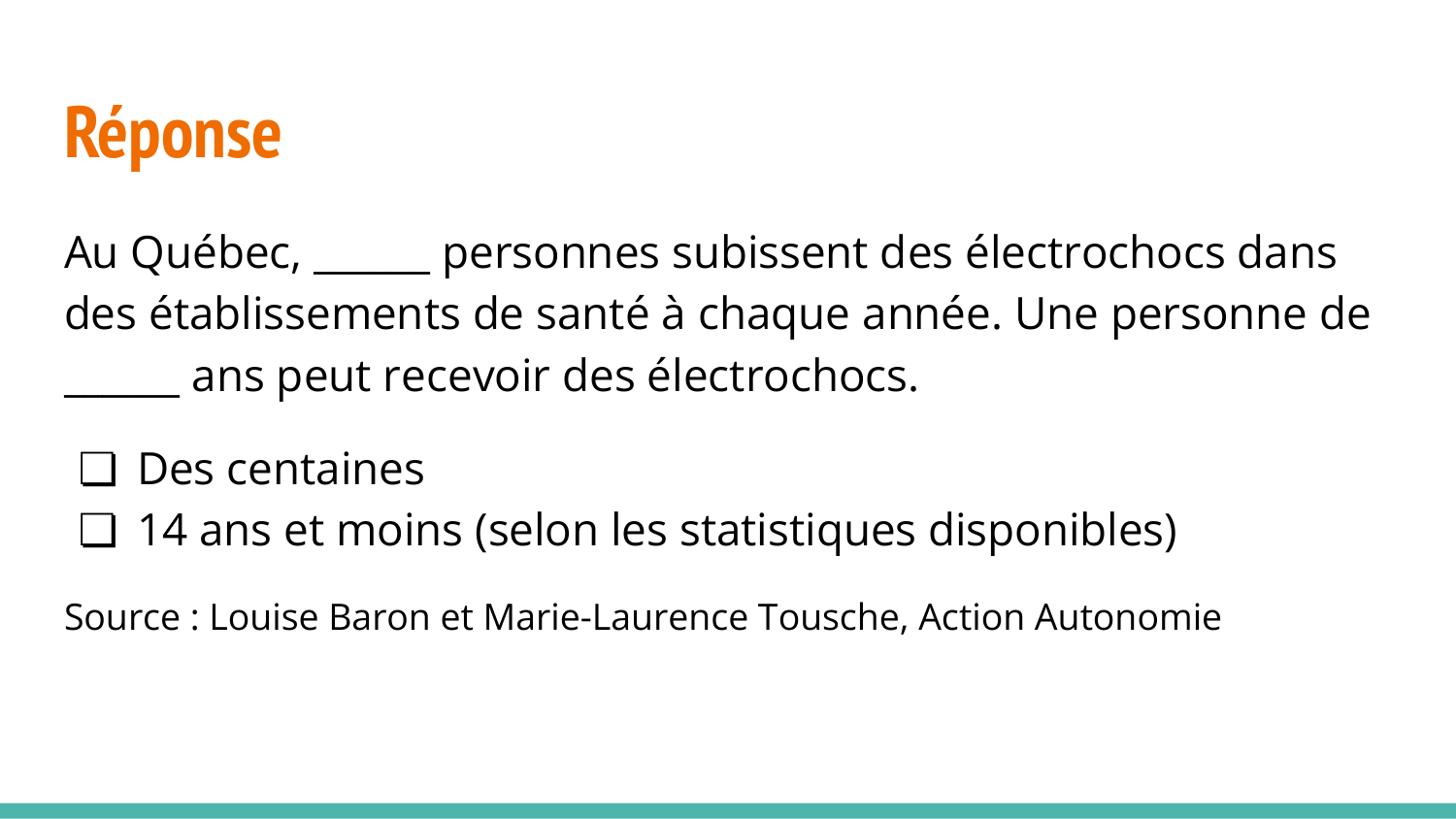

# Réponse
Au Québec, ______ personnes subissent des électrochocs dans des établissements de santé à chaque année. Une personne de ______ ans peut recevoir des électrochocs.
Des centaines
14 ans et moins (selon les statistiques disponibles)
Source : Louise Baron et Marie-Laurence Tousche, Action Autonomie